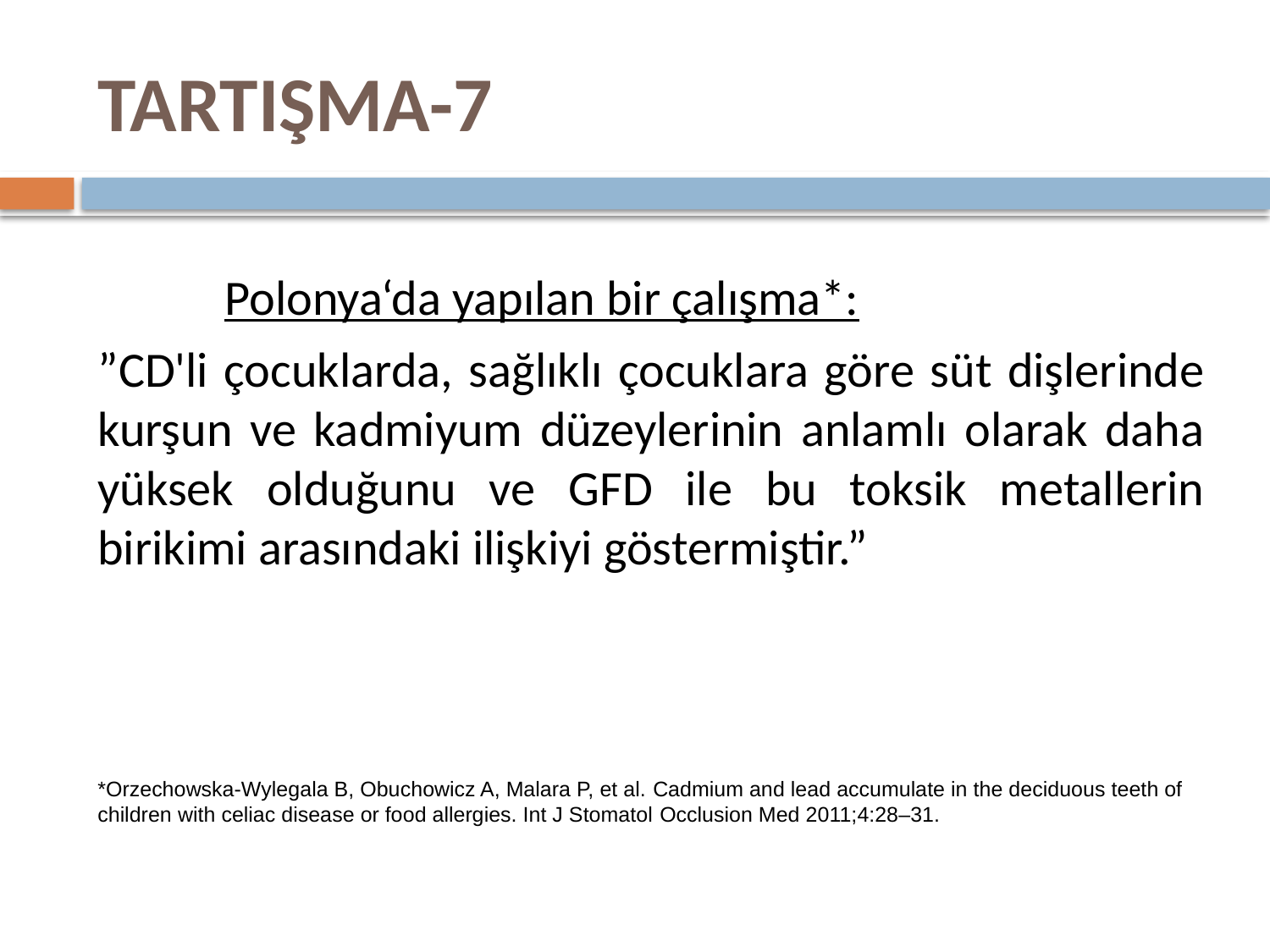

# TARTIŞMA-7

	Polonya‘da yapılan bir çalışma*:
”CD'li çocuklarda, sağlıklı çocuklara göre süt dişlerinde kurşun ve kadmiyum düzeylerinin anlamlı olarak daha yüksek olduğunu ve GFD ile bu toksik metallerin birikimi arasındaki ilişkiyi göstermiştir.”

*Orzechowska-Wylegala B, Obuchowicz A, Malara P, et al. Cadmium and lead accumulate in the deciduous teeth of children with celiac disease or food allergies. Int J Stomatol Occlusion Med 2011;4:28–31.